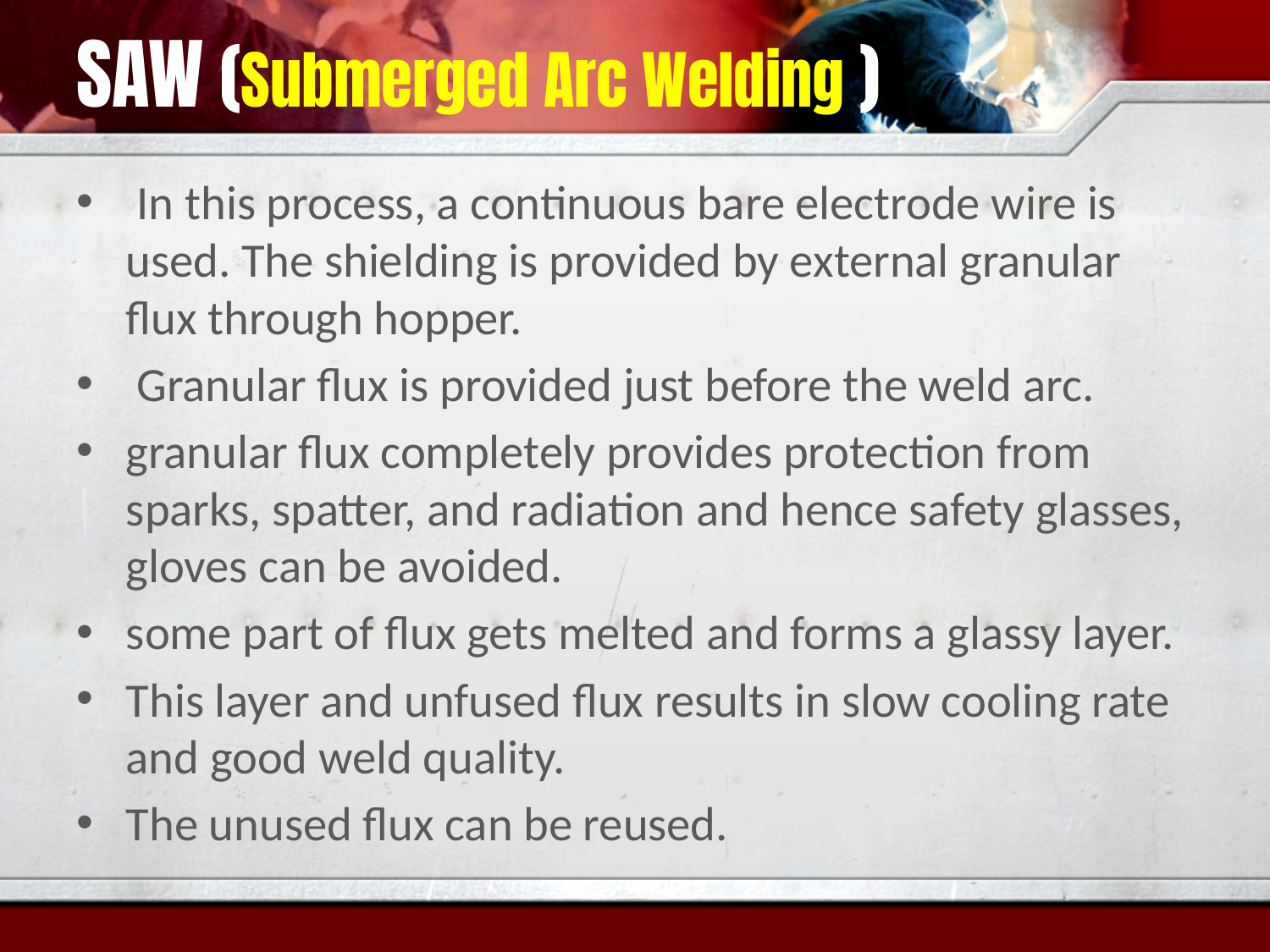

# SAW (Submerged Arc Welding )
 In this process, a continuous bare electrode wire is used. The shielding is provided by external granular flux through hopper.
 Granular flux is provided just before the weld arc.
granular flux completely provides protection from sparks, spatter, and radiation and hence safety glasses, gloves can be avoided.
some part of flux gets melted and forms a glassy layer.
This layer and unfused flux results in slow cooling rate and good weld quality.
The unused flux can be reused.